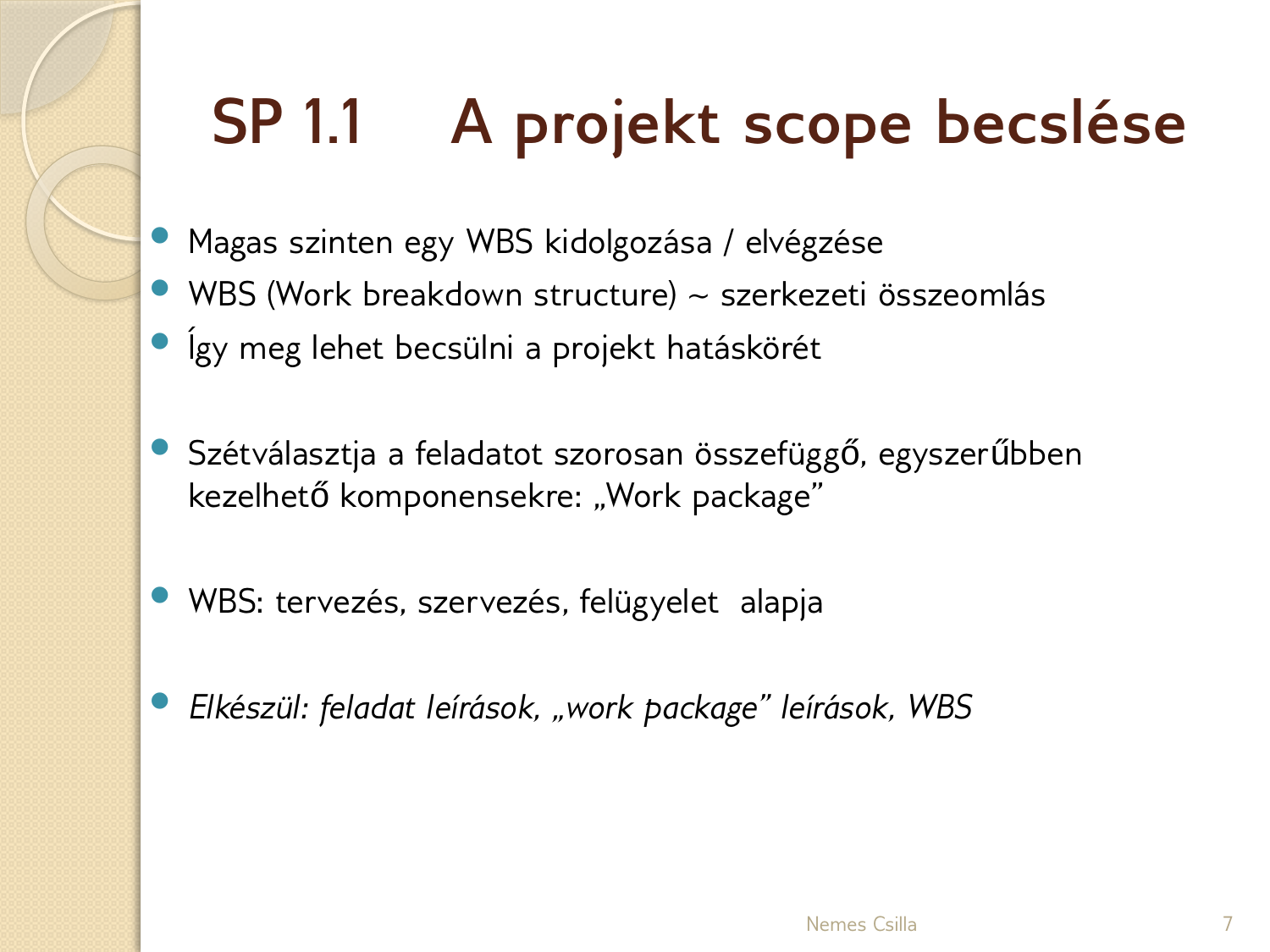

# SP 1.1	A projekt scope becslése
Magas szinten egy WBS kidolgozása / elvégzése
WBS (Work breakdown structure) ~ szerkezeti összeomlás
Így meg lehet becsülni a projekt hatáskörét

Szétválasztja a feladatot szorosan összefüggő, egyszerűbben kezelhető komponensekre: „Work package”

WBS: tervezés, szervezés, felügyelet  alapja

Elkészül: feladat leírások, „work package” leírások, WBS

Nemes Csilla
7